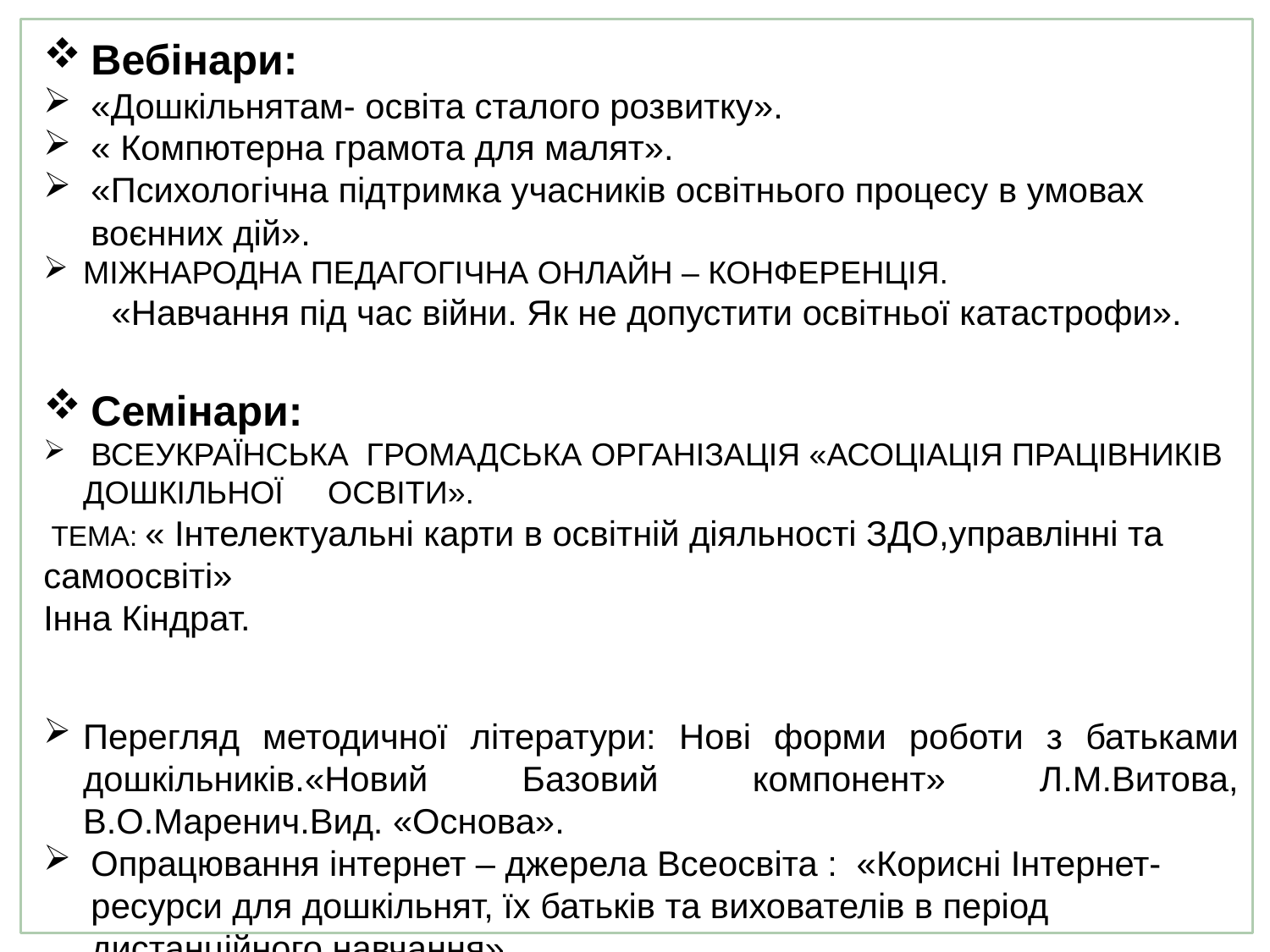

Вебінари:
«Дошкільнятам- освіта сталого розвитку».
« Компютерна грамота для малят».
«Психологічна підтримка учасників освітнього процесу в умовах воєнних дій».
МІЖНАРОДНА ПЕДАГОГІЧНА ОНЛАЙН – КОНФЕРЕНЦІЯ.
       «Навчання під час війни. Як не допустити освітньої катастрофи».

Семінари:
 ВСЕУКРАЇНСЬКА  ГРОМАДСЬКА ОРГАНІЗАЦІЯ «АСОЦІАЦІЯ ПРАЦІВНИКІВ ДОШКІЛЬНОЇ     ОСВІТИ».
 ТЕМА: « Інтелектуальні карти в освітній діяльності ЗДО,управлінні та самоосвіті»
Інна Кіндрат.

Перегляд методичної літератури: Нові форми роботи з батьками дошкільників.«Новий Базовий компонент» Л.М.Витова, В.О.Маренич.Вид. «Основа».
Опрацювання інтернет – джерела Всеосвіта :  «Корисні Інтернет-ресурси для дошкільнят, їх батьків та вихователів в період дистанційного навчання».